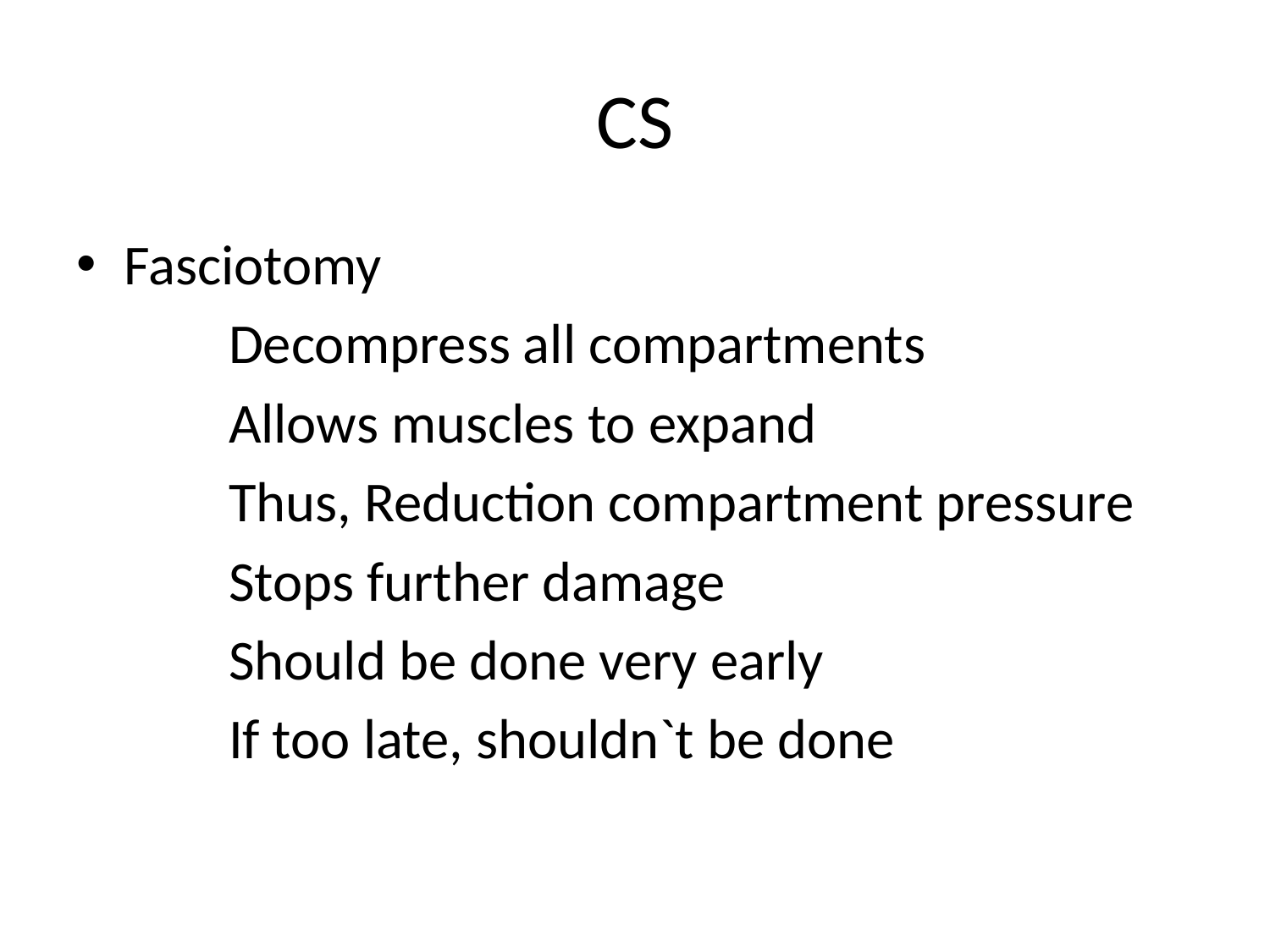

# CS
Fasciotomy
            Decompress all compartments
            Allows muscles to expand
            Thus, Reduction compartment pressure
            Stops further damage
            Should be done very early
            If too late, shouldn`t be done